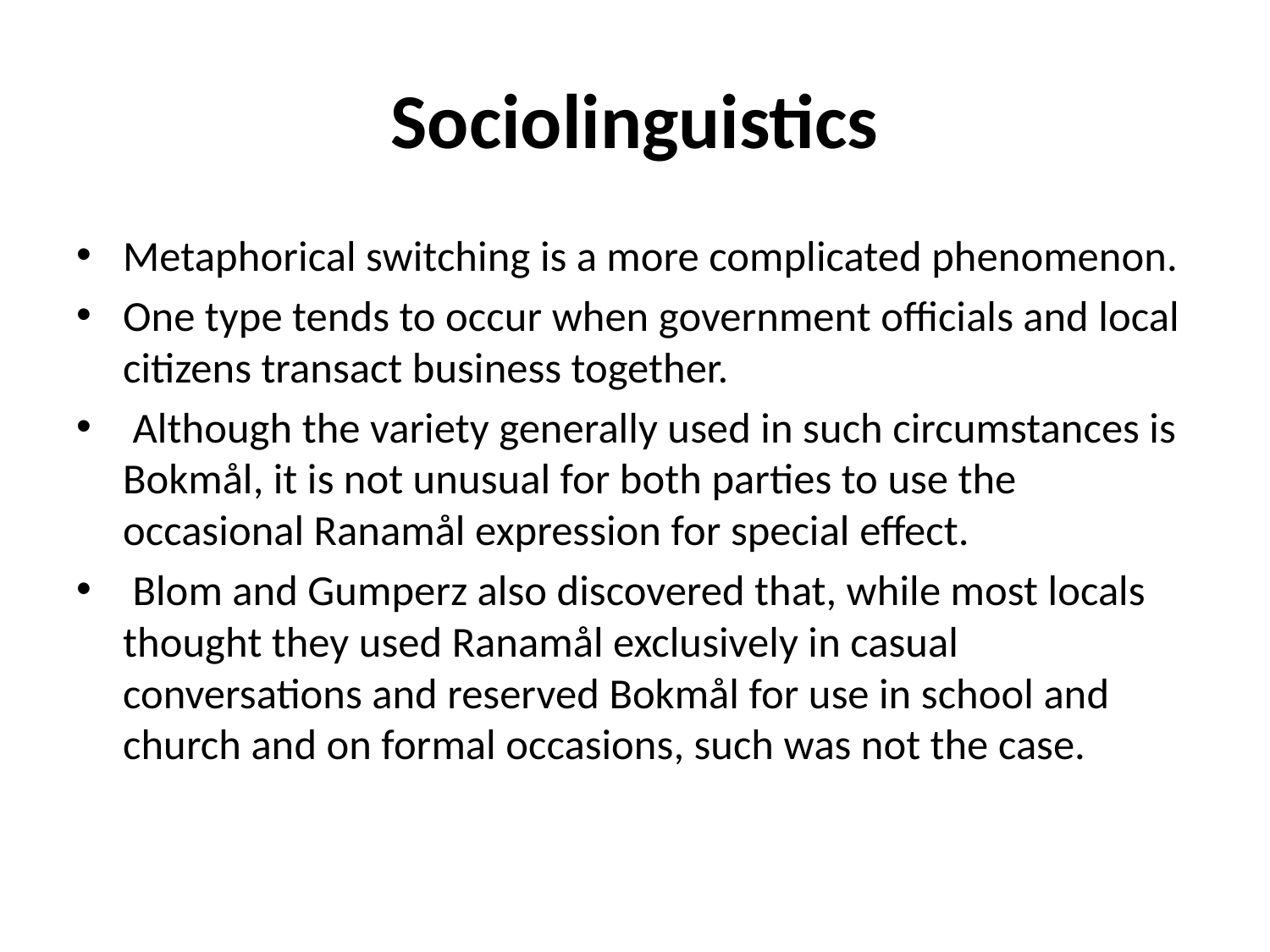

# Sociolinguistics
Metaphorical switching is a more complicated phenomenon.
One type tends to occur when government officials and local citizens transact business together.
 Although the variety generally used in such circumstances is Bokmål, it is not unusual for both parties to use the occasional Ranamål expression for special effect.
 Blom and Gumperz also discovered that, while most locals thought they used Ranamål exclusively in casual conversations and reserved Bokmål for use in school and church and on formal occasions, such was not the case.